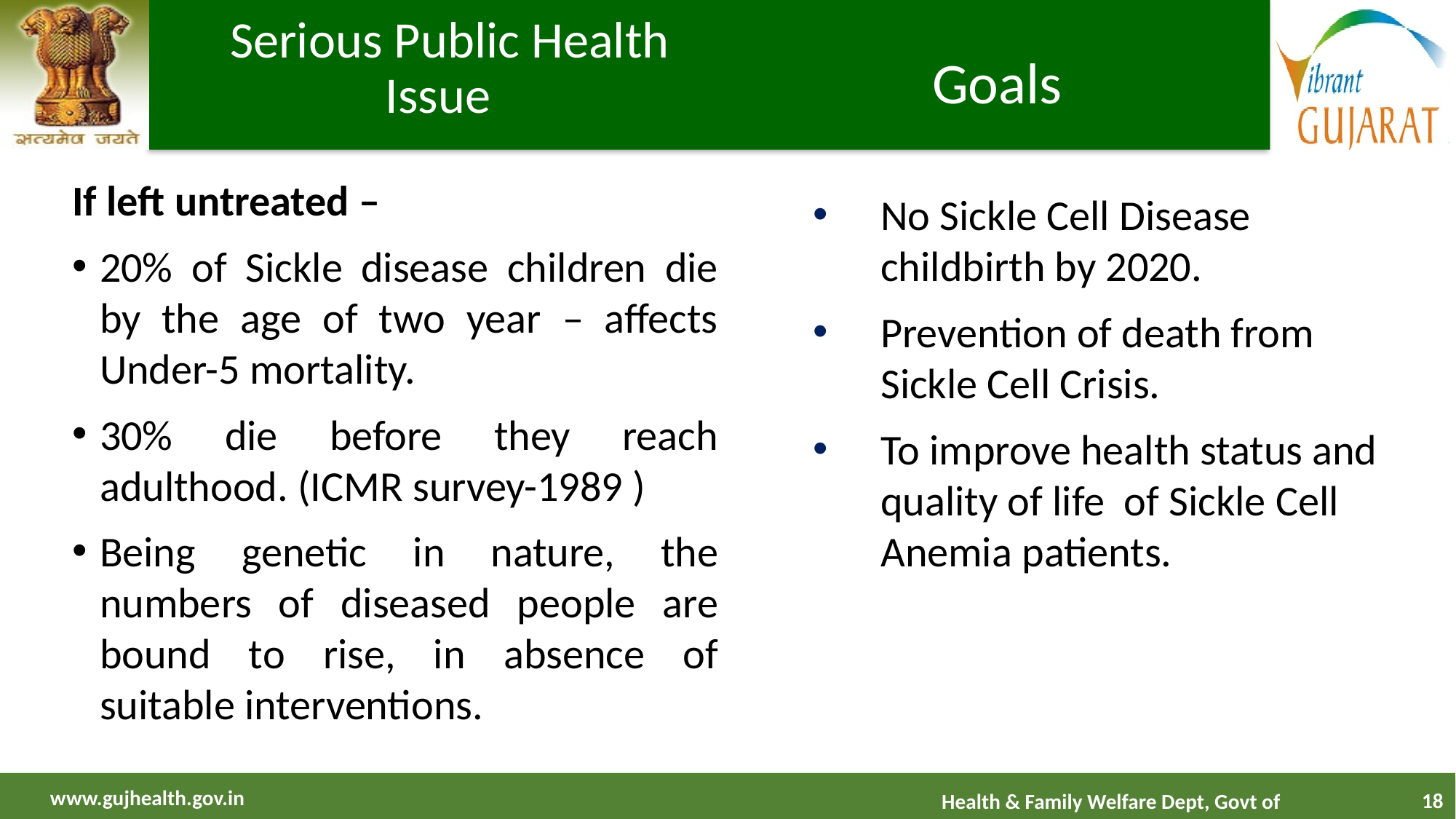

# Serious Public Health Issue
Goals
If left untreated –
20% of Sickle disease children die by the age of two year – affects Under-5 mortality.
30% die before they reach adulthood. (ICMR survey-1989 )
Being genetic in nature, the numbers of diseased people are bound to rise, in absence of suitable interventions.

No Sickle Cell Disease childbirth by 2020.
Prevention of death from Sickle Cell Crisis.
To improve health status and quality of life  of Sickle Cell Anemia patients.